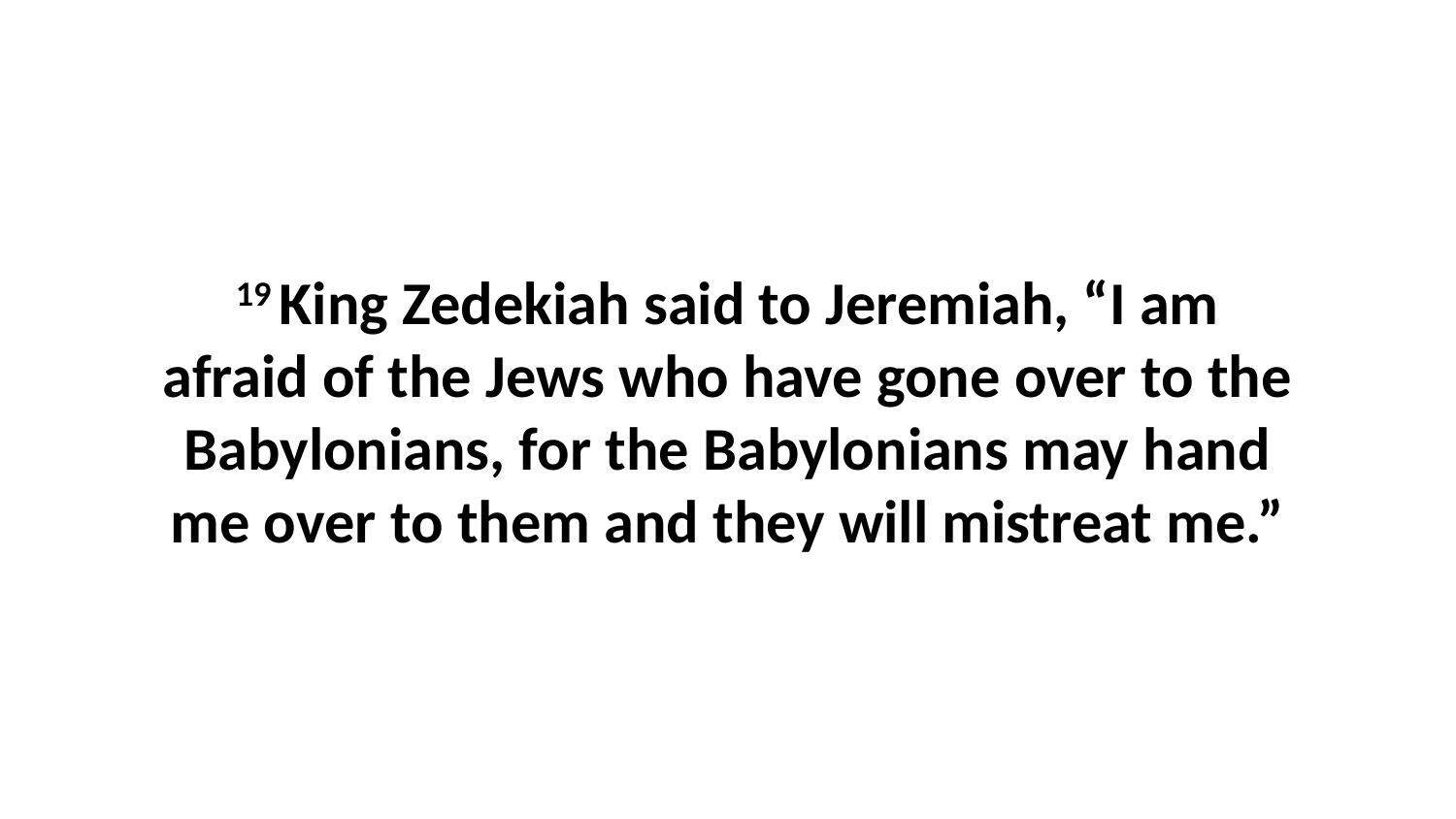

19 King Zedekiah said to Jeremiah, “I am afraid of the Jews who have gone over to the Babylonians, for the Babylonians may hand me over to them and they will mistreat me.”